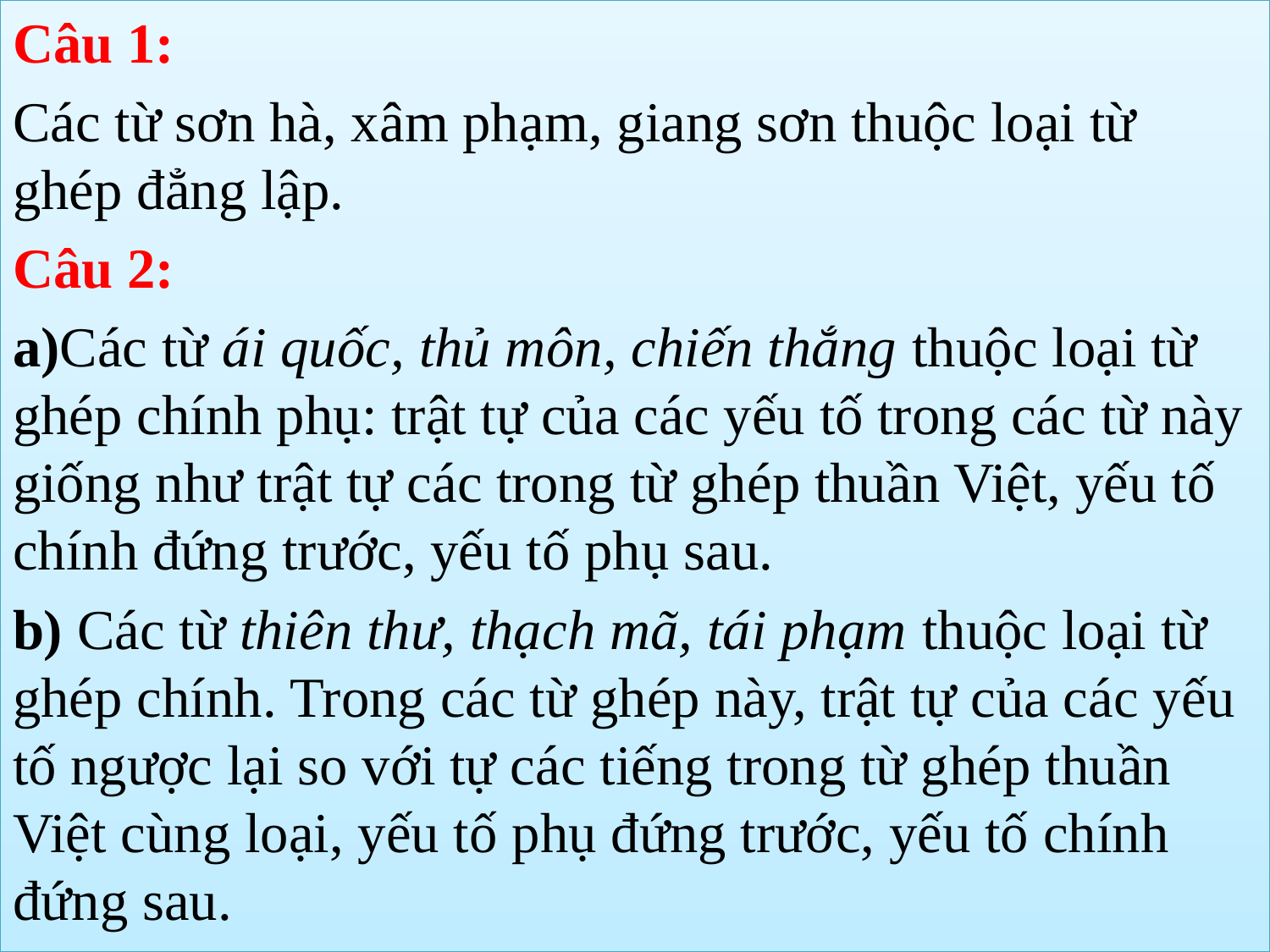

Câu 1:
Các từ sơn hà, xâm phạm, giang sơn thuộc loại từ ghép đẳng lập.
Câu 2:
a)Các từ ái quốc, thủ môn, chiến thắng thuộc loại từ ghép chính phụ: trật tự của các yếu tố trong các từ này giống như trật tự các trong từ ghép thuần Việt, yếu tố chính đứng trước, yếu tố phụ sau.
b) Các từ thiên thư, thạch mã, tái phạm thuộc loại từ ghép chính. Trong các từ ghép này, trật tự của các yếu tố ngược lại so với tự các tiếng trong từ ghép thuần Việt cùng loại, yếu tố phụ đứng trước, yếu tố chính đứng sau.

4